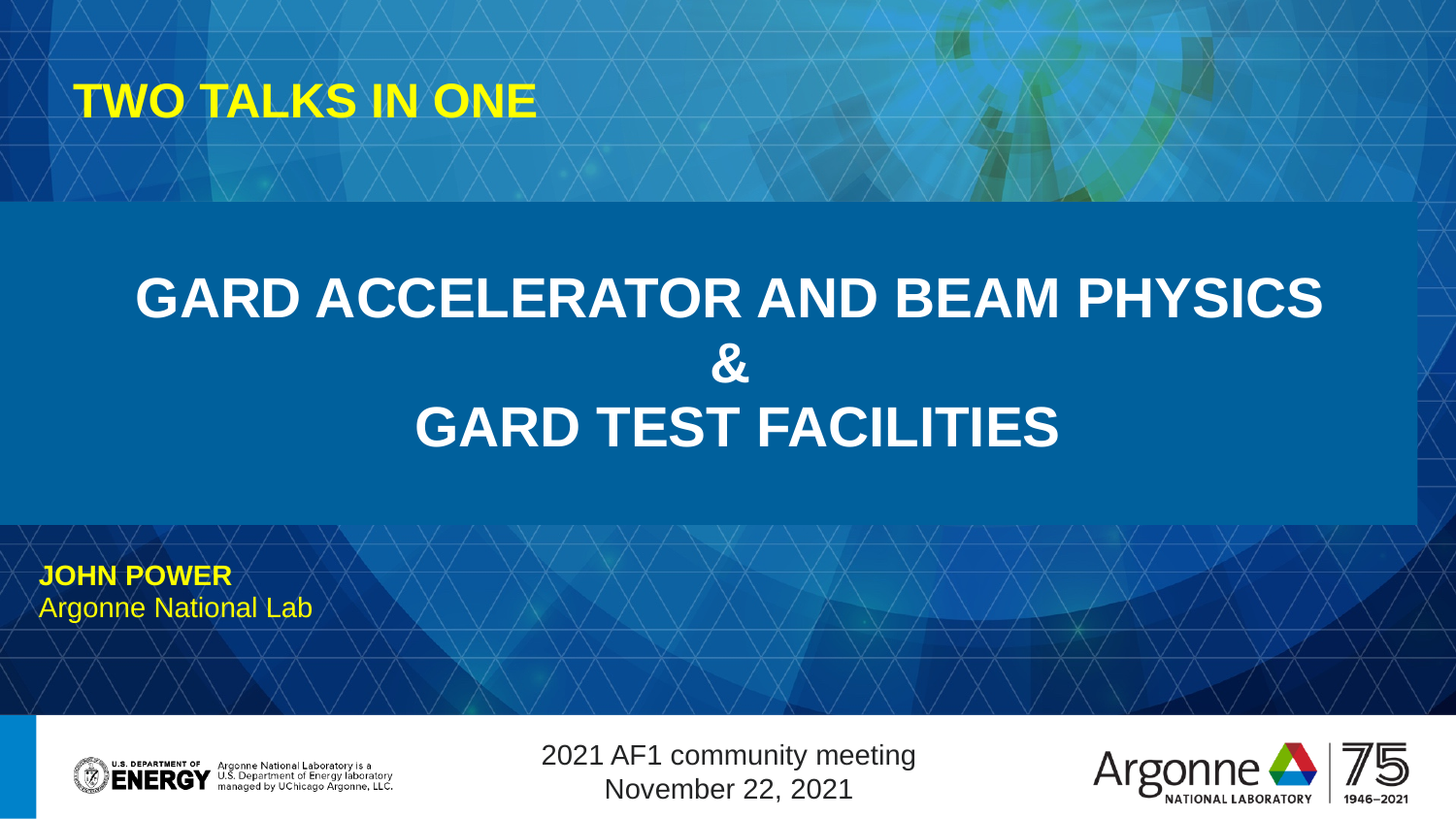

Two talks in one

# GARD Accelerator and Beam Physics & GARD test facilities
John power
Argonne National Lab
2021 AF1 community meeting
November 22, 2021